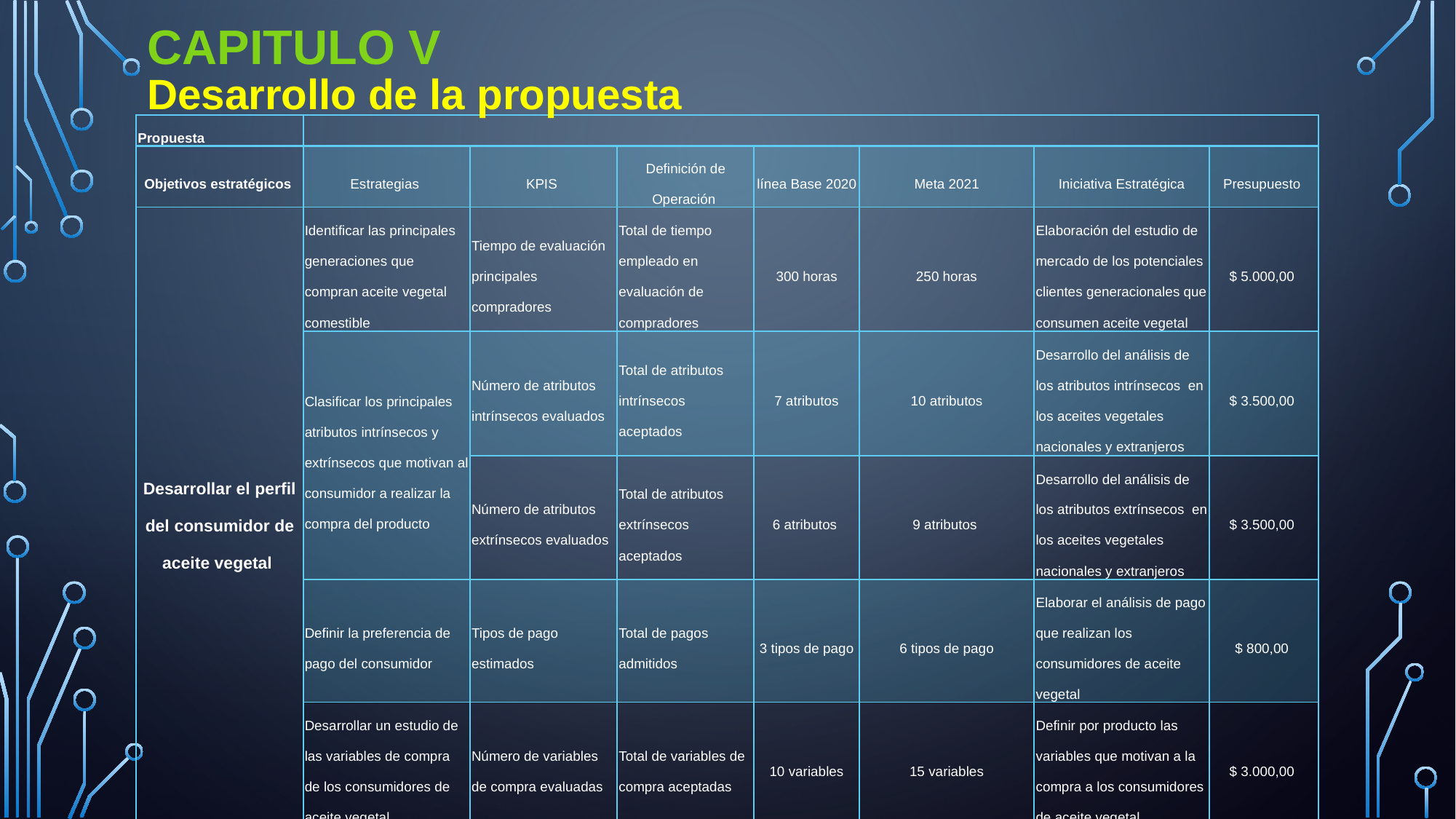

# Capitulo V
desarrollo de la propuesta
| Propuesta |  |  |  |  |  |  |  |
| --- | --- | --- | --- | --- | --- | --- | --- |
| Objetivos estratégicos | Estrategias | KPIS | Definición de Operación | línea Base 2020 | Meta 2021 | Iniciativa Estratégica | Presupuesto |
| Desarrollar el perfil del consumidor de aceite vegetal | Identificar las principales generaciones que compran aceite vegetal comestible | Tiempo de evaluación principales compradores | Total de tiempo empleado en evaluación de compradores | 300 horas | 250 horas | Elaboración del estudio de mercado de los potenciales clientes generacionales que consumen aceite vegetal | $ 5.000,00 |
|  | Clasificar los principales atributos intrínsecos y extrínsecos que motivan al consumidor a realizar la compra del producto | Número de atributos intrínsecos evaluados | Total de atributos intrínsecos aceptados | 7 atributos | 10 atributos | Desarrollo del análisis de los atributos intrínsecos en los aceites vegetales nacionales y extranjeros | $ 3.500,00 |
|  |  | Número de atributos extrínsecos evaluados | Total de atributos extrínsecos aceptados | 6 atributos | 9 atributos | Desarrollo del análisis de los atributos extrínsecos en los aceites vegetales nacionales y extranjeros | $ 3.500,00 |
|  | Definir la preferencia de pago del consumidor | Tipos de pago estimados | Total de pagos admitidos | 3 tipos de pago | 6 tipos de pago | Elaborar el análisis de pago que realizan los consumidores de aceite vegetal | $ 800,00 |
|  | Desarrollar un estudio de las variables de compra de los consumidores de aceite vegetal | Número de variables de compra evaluadas | Total de variables de compra aceptadas | 10 variables | 15 variables | Definir por producto las variables que motivan a la compra a los consumidores de aceite vegetal | $ 3.000,00 |